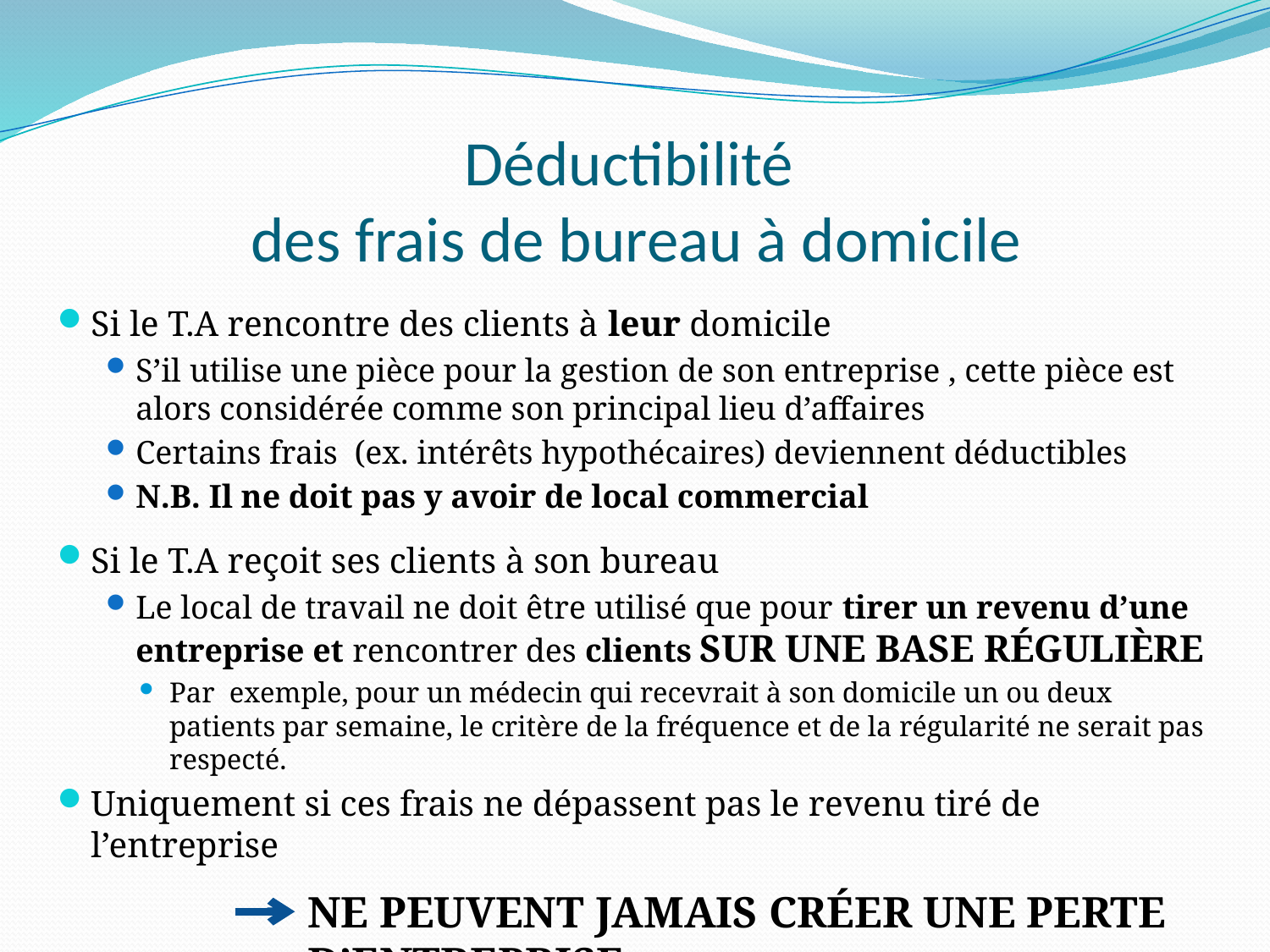

# Déductibilité des frais de bureau à domicile
Si le T.A rencontre des clients à leur domicile
S’il utilise une pièce pour la gestion de son entreprise , cette pièce est alors considérée comme son principal lieu d’affaires
Certains frais  (ex. intérêts hypothécaires) deviennent déductibles
N.B. Il ne doit pas y avoir de local commercial
Si le T.A reçoit ses clients à son bureau
Le local de travail ne doit être utilisé que pour tirer un revenu d’une entreprise et rencontrer des clients sur une base régulière
Par  exemple, pour un médecin qui recevrait à son domicile un ou deux patients par semaine, le critère de la fréquence et de la régularité ne serait pas respecté.
Uniquement si ces frais ne dépassent pas le revenu tiré de l’entreprise
Ne peuvent jamais créer une perte d’entreprise